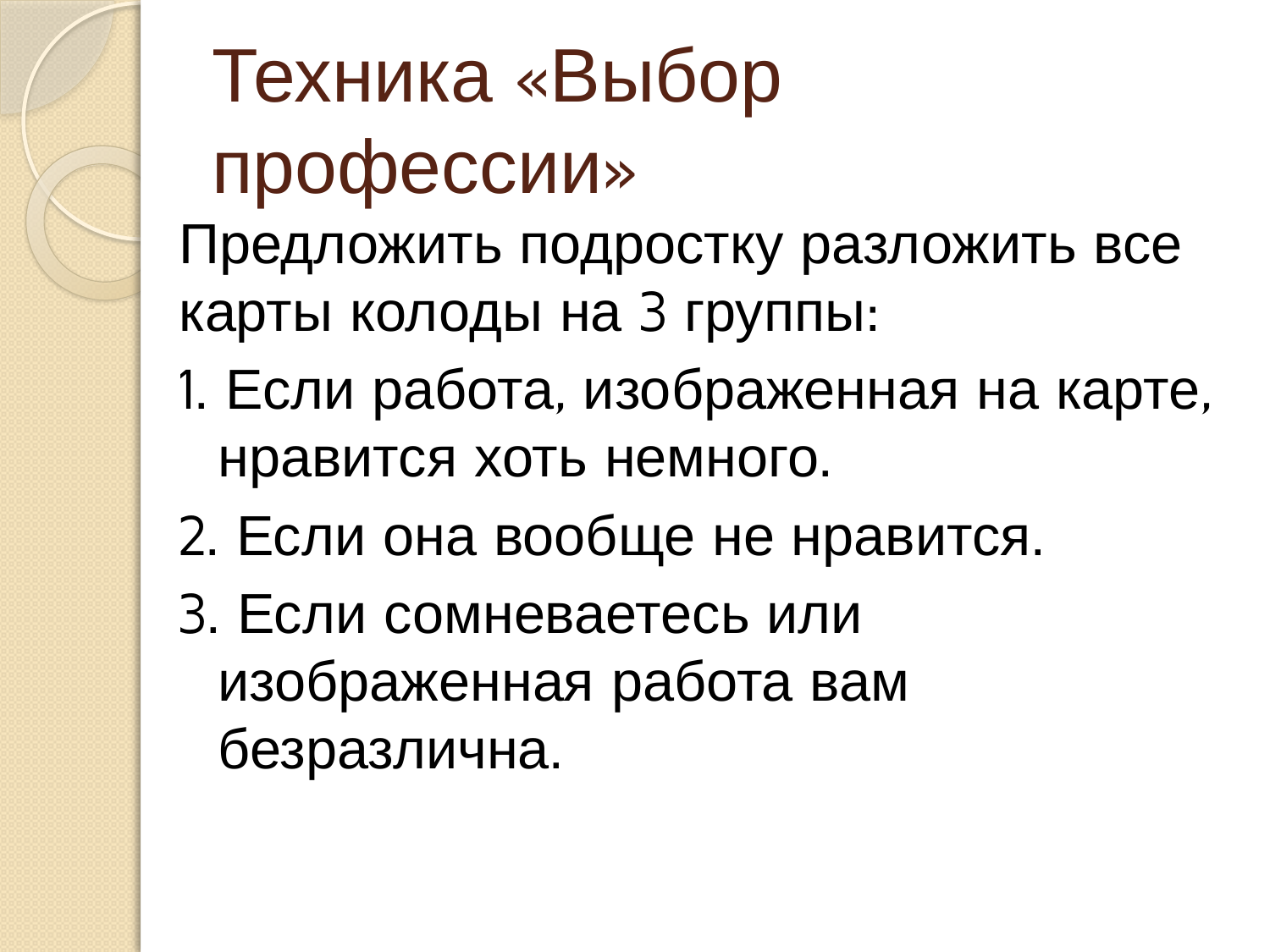

# Техника «Выбор профессии»
Предложить подростку разложить все карты колоды на 3 группы:
1. Если работа, изображенная на карте, нравится хоть немного.
2. Если она вообще не нравится.
3. Если сомневаетесь или изображенная работа вам безразлична.